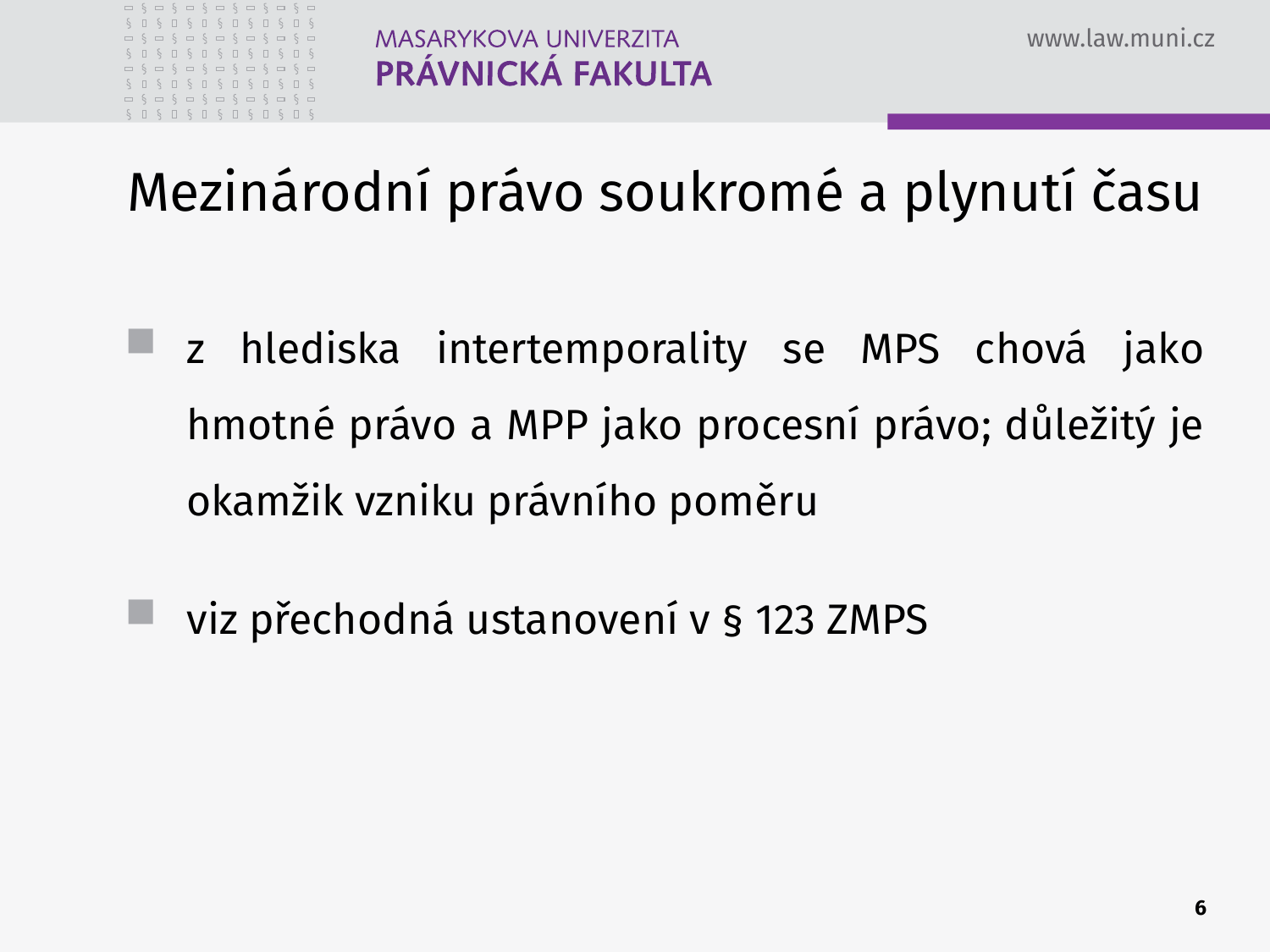

# Mezinárodní právo soukromé a plynutí času
z hlediska intertemporality se MPS chová jako hmotné právo a MPP jako procesní právo; důležitý je okamžik vzniku právního poměru
viz přechodná ustanovení v § 123 ZMPS
6